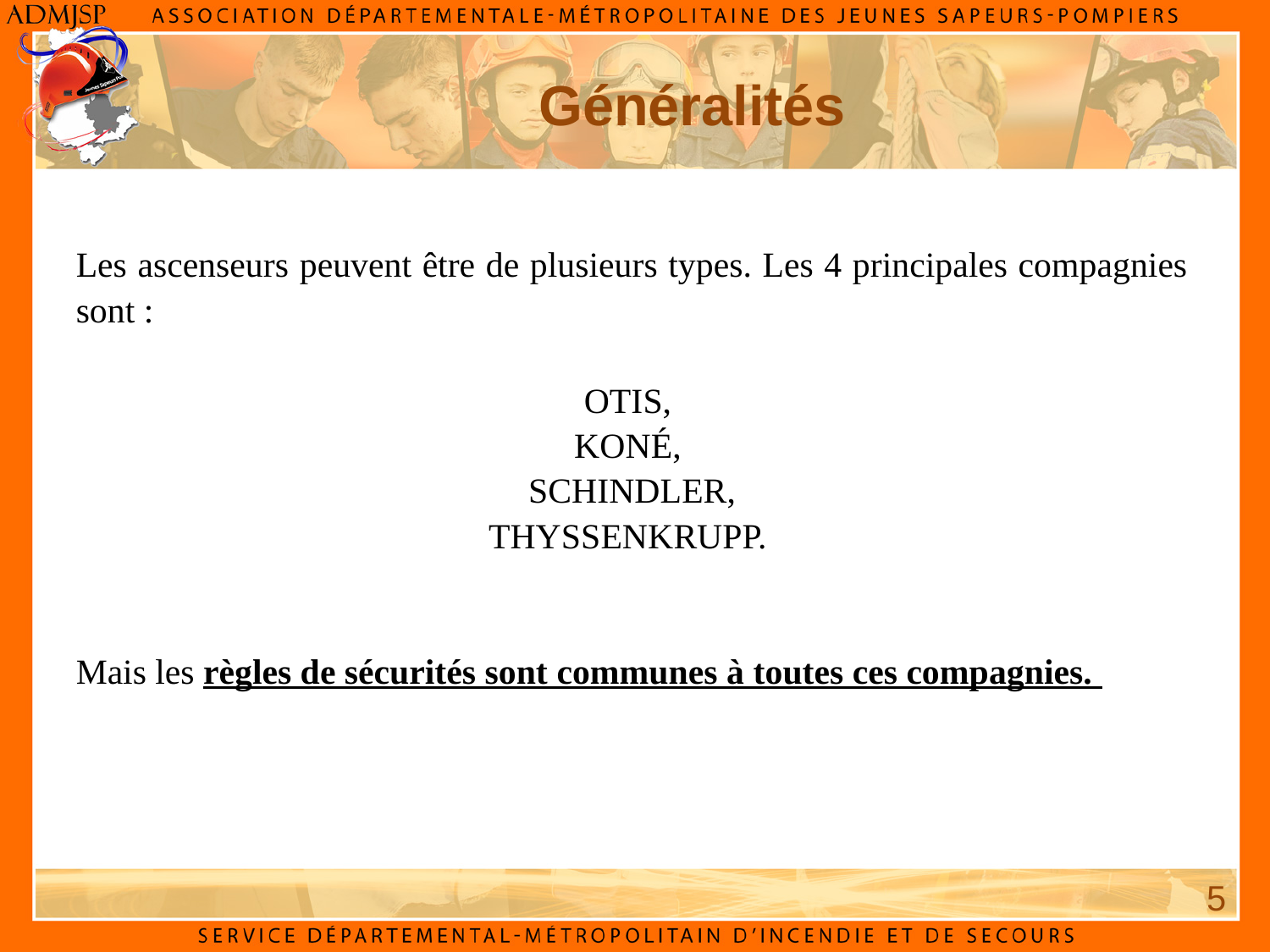

Généralités
Les ascenseurs peuvent être de plusieurs types. Les 4 principales compagnies sont :

OTIS,
KONÉ,
SCHINDLER,
THYSSENKRUPP.

Mais les règles de sécurités sont communes à toutes ces compagnies.
5